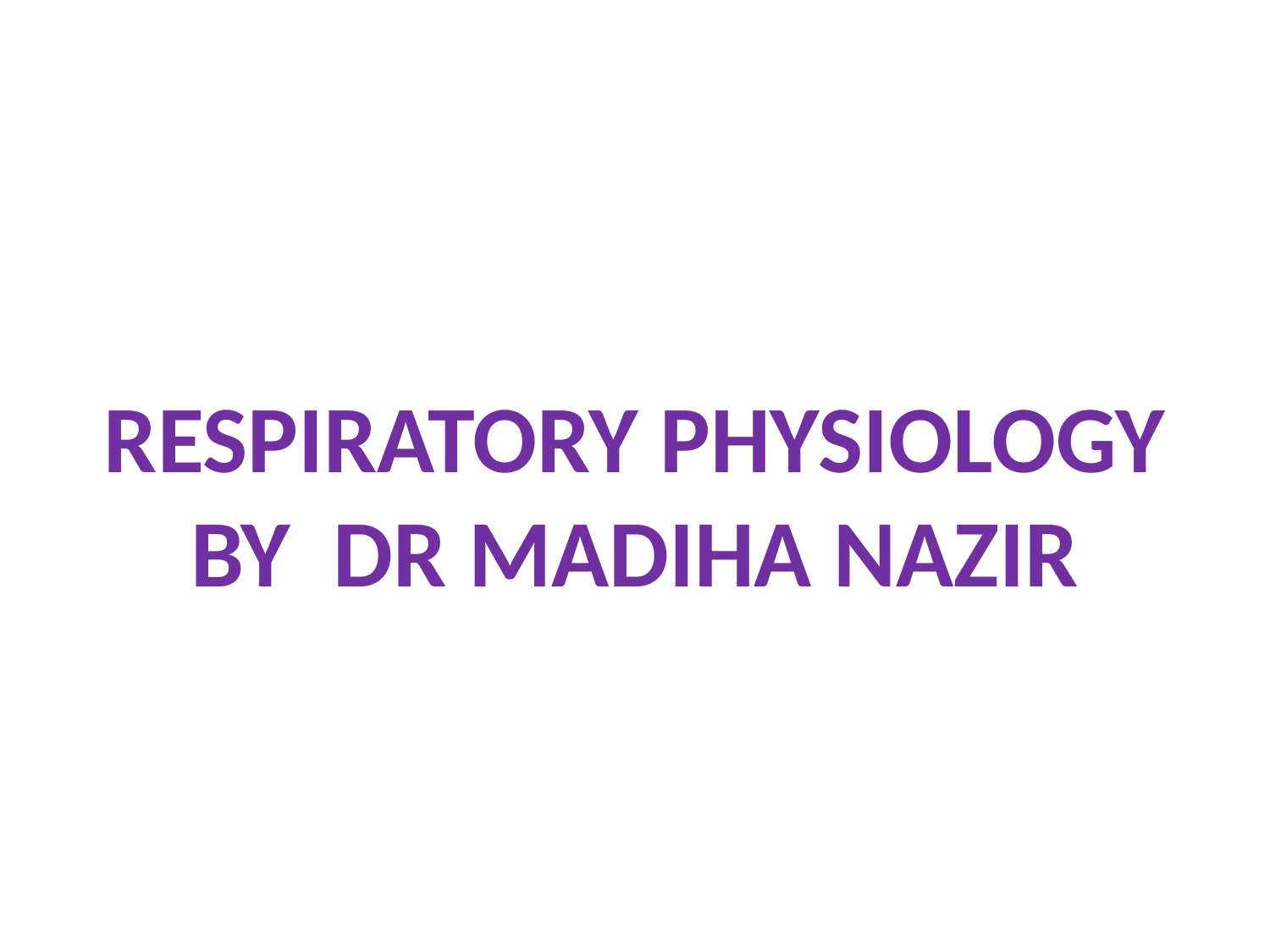

# RESPIRATORY PHYSIOLOGY BY  DR MADIHA NAZIR